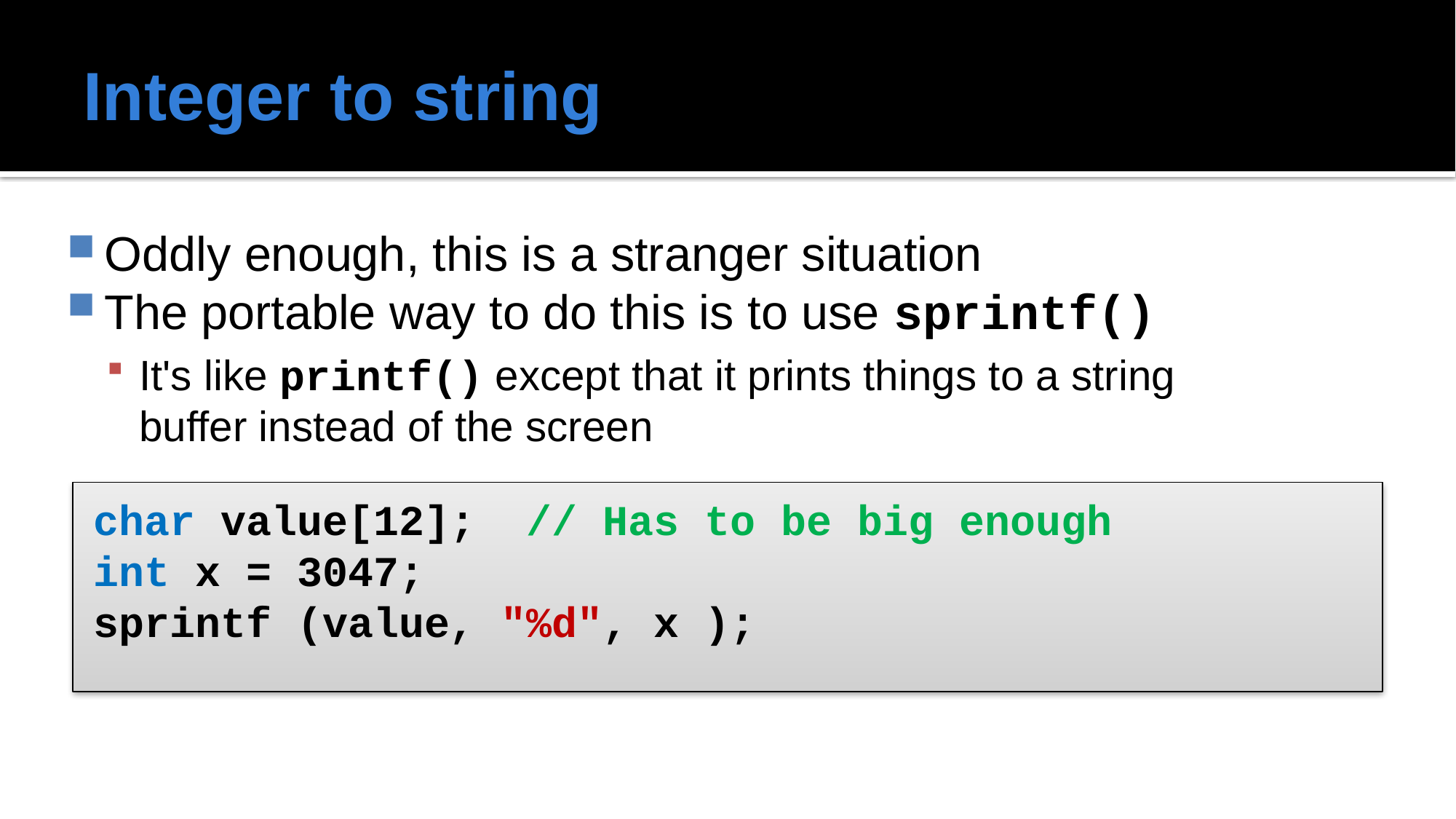

# Integer to string
Oddly enough, this is a stranger situation
The portable way to do this is to use sprintf()
It's like printf() except that it prints things to a string buffer instead of the screen

char value[12];  // Has to be big enough
int x = 3047;
sprintf (value, "%d", x );